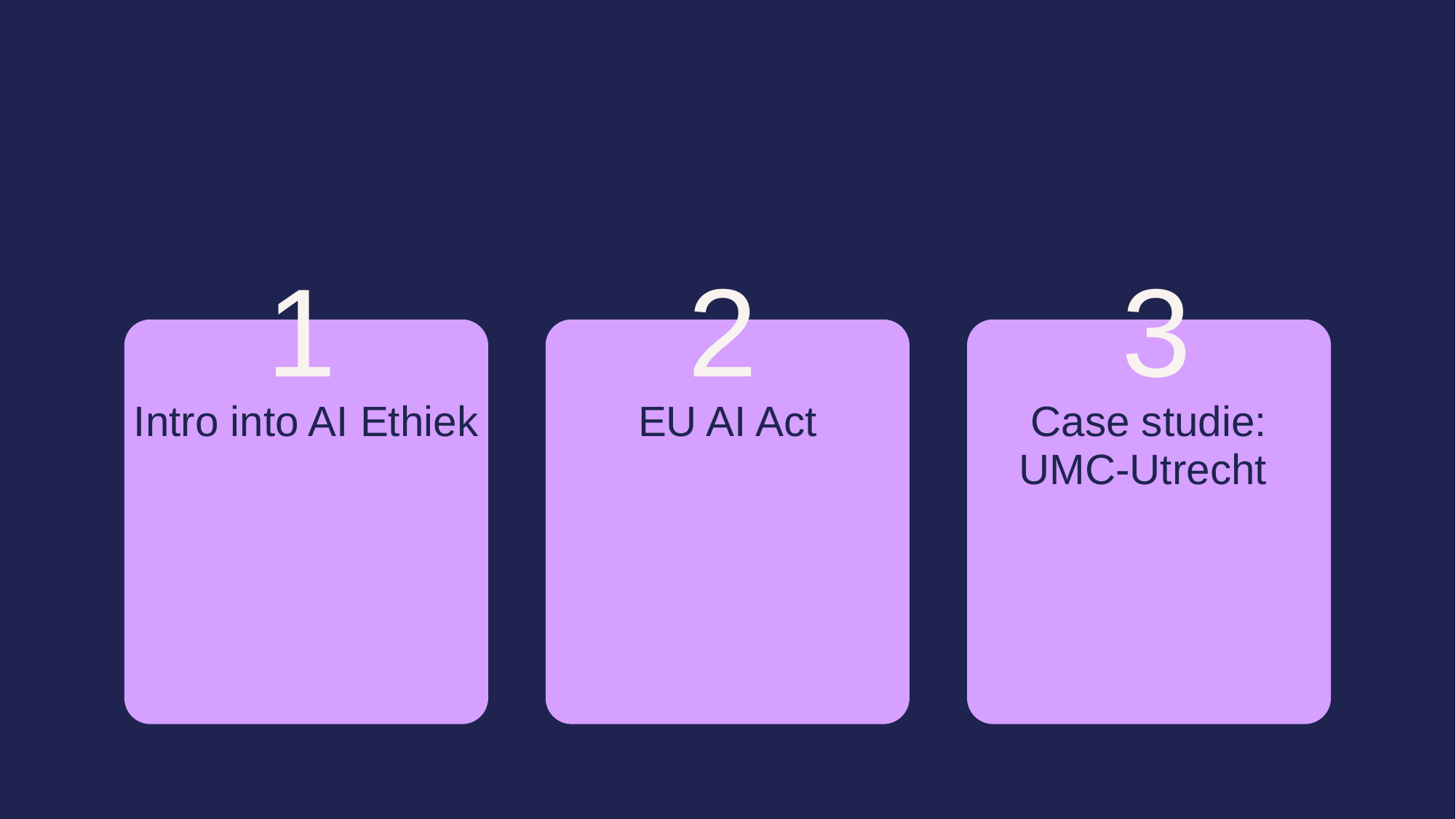

Programma
1
2
3

Intro into AI Ethiek
EU AI Act
Case studie: UMC-Utrecht